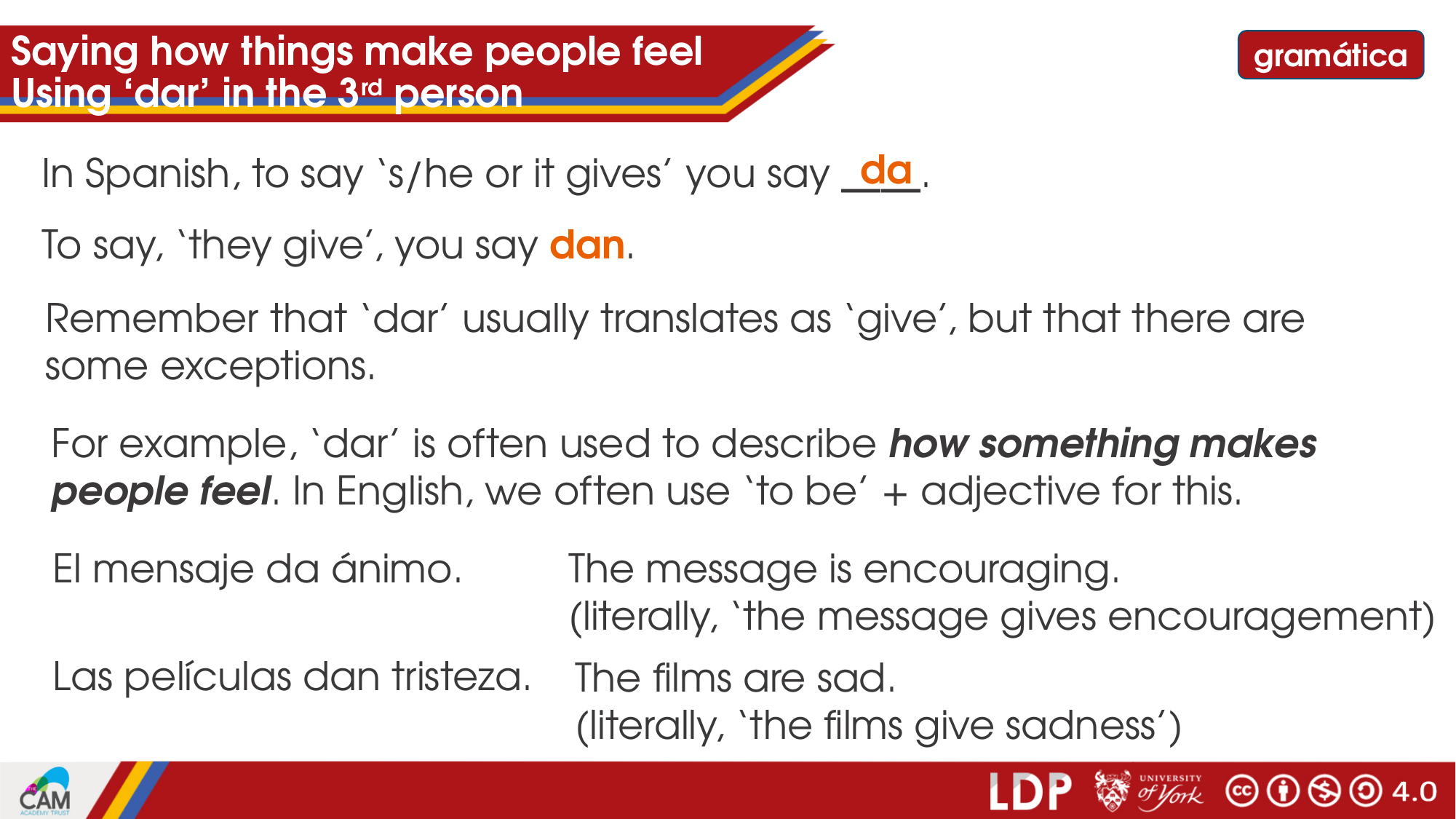

# Saying how things make people feel Using ‘dar’ in the 3rd person
gramática
da
In Spanish, to say ‘s/he or it gives’ you say ____.
To say, ‘they give’, you say dan.
Remember that ‘dar’ usually translates as ‘give’, but that there are some exceptions.
For example, ‘dar’ is often used to describe how something makes people feel. In English, we often use ‘to be’ + adjective for this.
The message is encouraging.
(literally, ‘the message gives encouragement)
El mensaje da ánimo.
Las películas dan tristeza.
The films are sad.
(literally, ‘the films give sadness’)